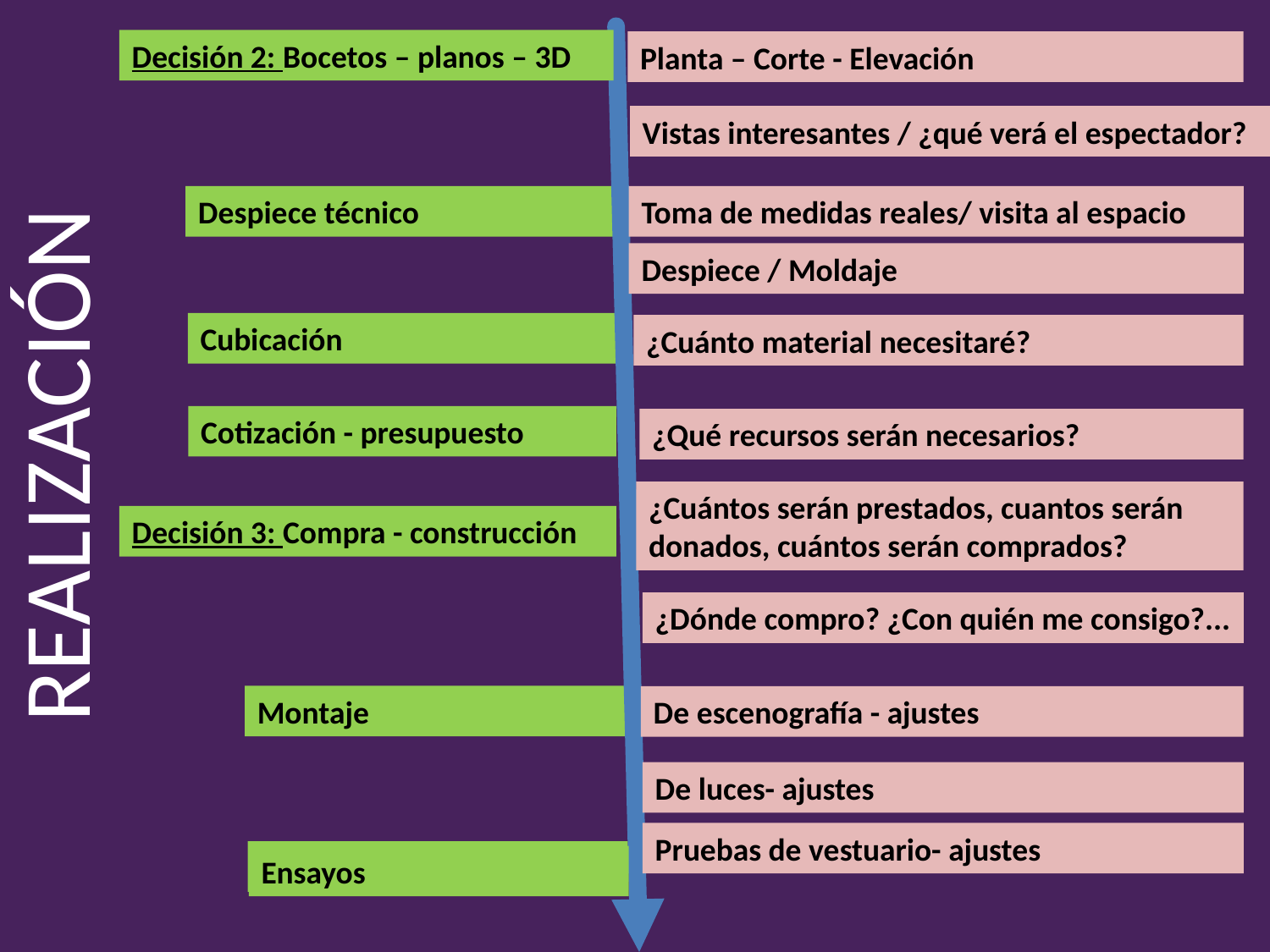

Decisión 2: Bocetos – planos – 3D
Planta – Corte - Elevación
Vistas interesantes / ¿qué verá el espectador?
Despiece técnico
Toma de medidas reales/ visita al espacio
Despiece / Moldaje
Cubicación
¿Cuánto material necesitaré?
REALIZACIÓN
Cotización - presupuesto
¿Qué recursos serán necesarios?
¿Cuántos serán prestados, cuantos serán donados, cuántos serán comprados?
Decisión 3: Compra - construcción
¿Dónde compro? ¿Con quién me consigo?...
Montaje
De escenografía - ajustes
De luces- ajustes
Pruebas de vestuario- ajustes
Ensayos
Ensayos